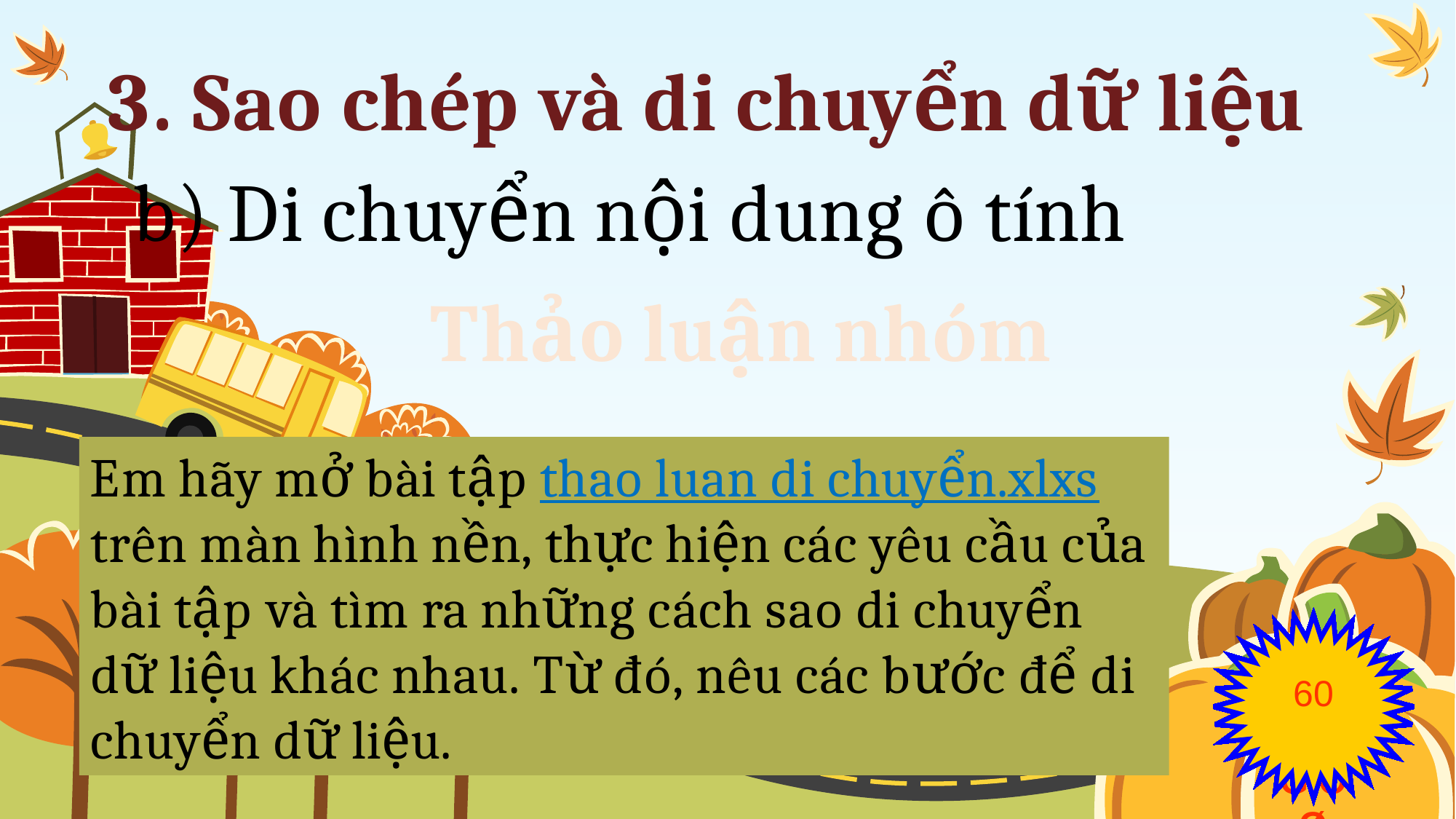

3. Sao chép và di chuyển dữ liệu
b) Di chuyển nội dung ô tính
Thảo luận nhóm
Em hãy mở bài tập thao luan di chuyển.xlxs trên màn hình nền, thực hiện các yêu cầu của bài tập và tìm ra những cách sao di chuyển dữ liệu khác nhau. Từ đó, nêu các bước để di chuyển dữ liệu.

HEÁT GIÔØ

00

01

02

03

04

05

06

07

08

09

10

11

12

13

14

15

16

17

18

19

20

21

22

23

24

25

26

27

28

29

30

31

32

33

34

35

36

37

38

39

40

41

42

43

44

45

46

47

48

49

50

51

52

53

54

55

56

57

58

59

60